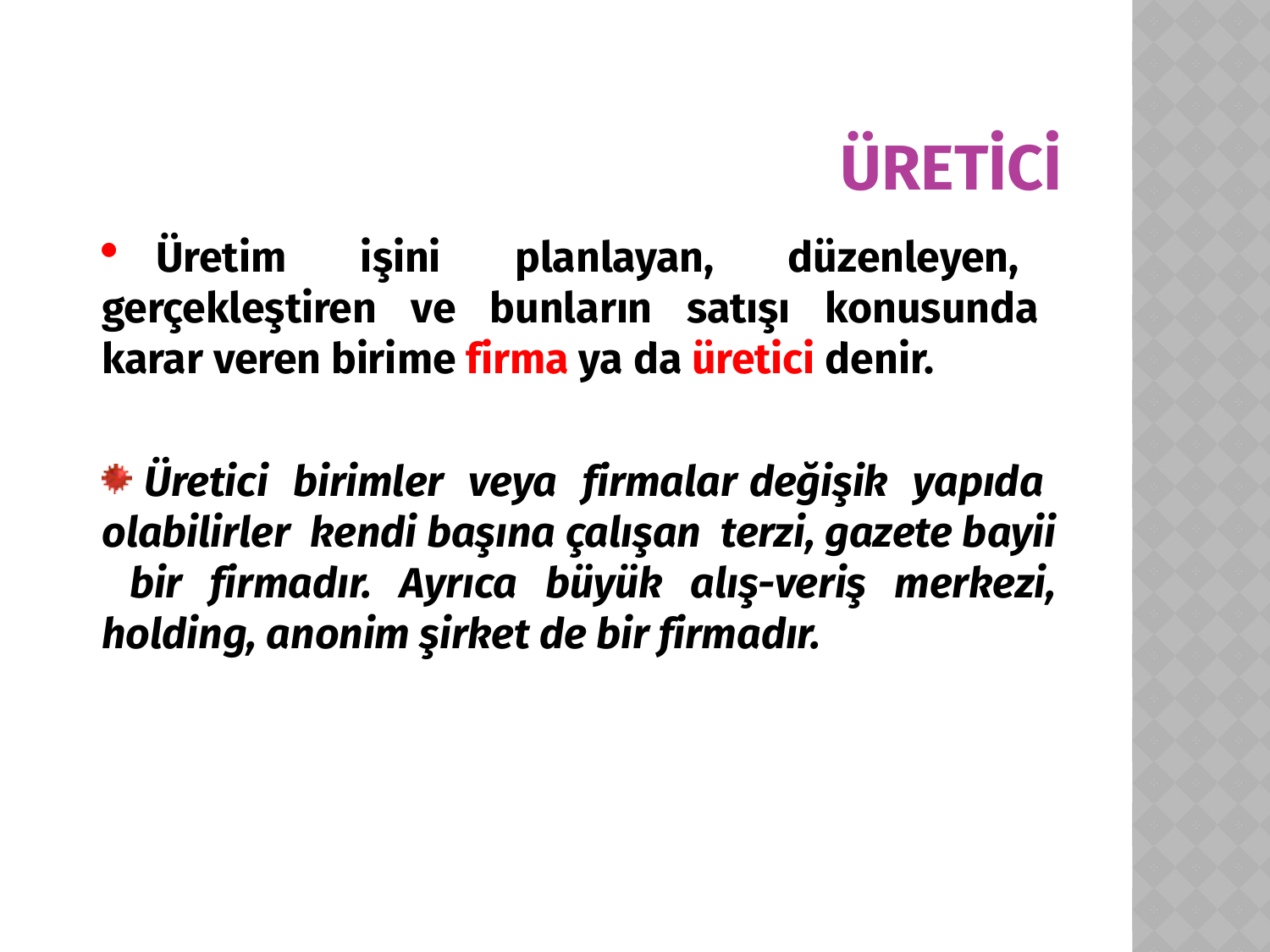

# Üretici
 Üretim  işini  planlayan,  düzenleyen,  gerçekleştiren  ve  bunların  satışı  konusunda  karar veren birime firma ya da üretici denir.

 Üretici  birimler  veya  firmalar değişik  yapıda  olabilirler  kendi başına çalışan  terzi, gazete bayii  bir firmadır. Ayrıca büyük alış-veriş merkezi, holding, anonim şirket de bir firmadır.